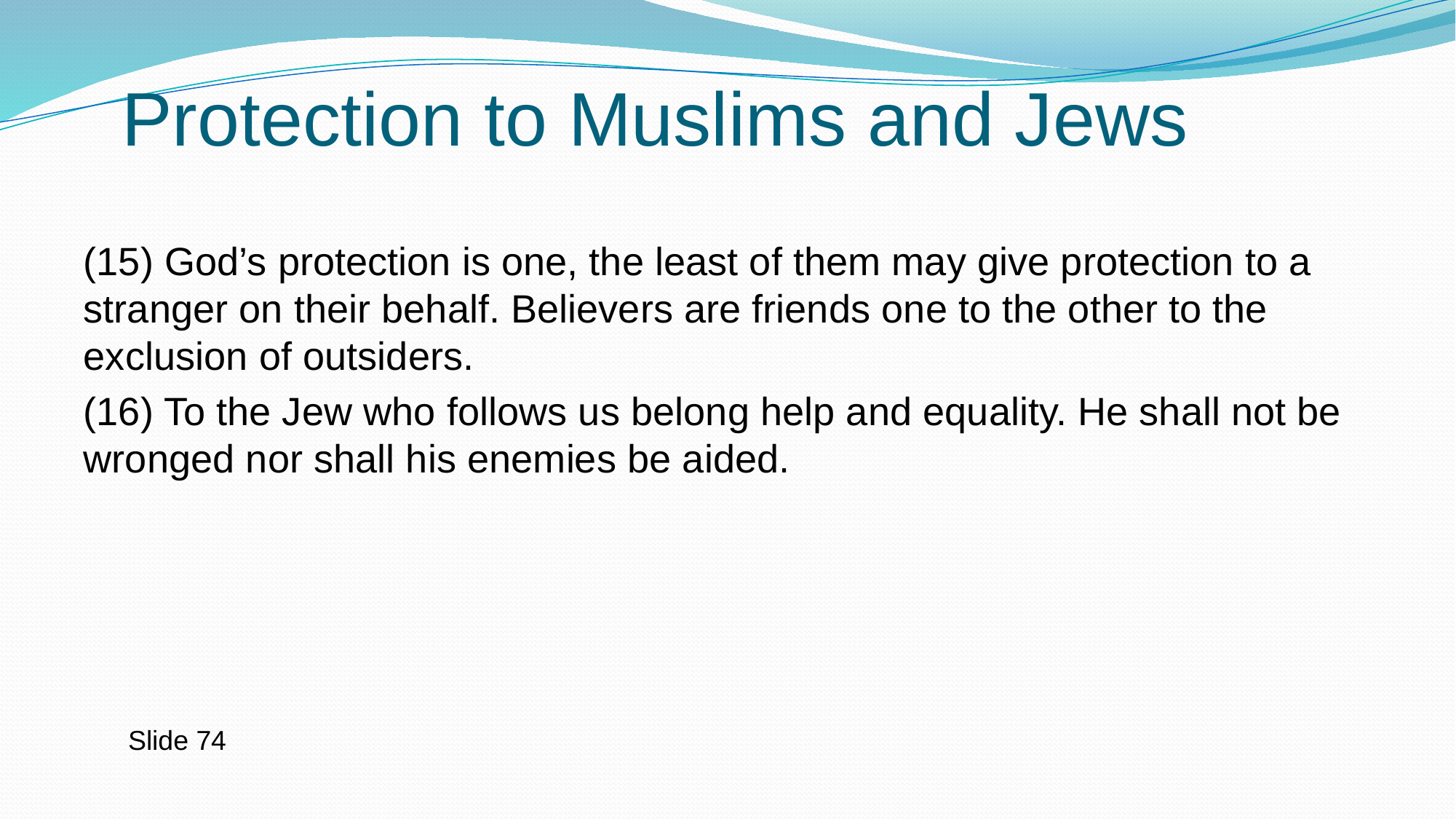

# Protection to Muslims and Jews
(15) God’s protection is one, the least of them may give protection to a stranger on their behalf. Believers are friends one to the other to the exclusion of outsiders.
(16) To the Jew who follows us belong help and equality. He shall not be wronged nor shall his enemies be aided.
Slide 74